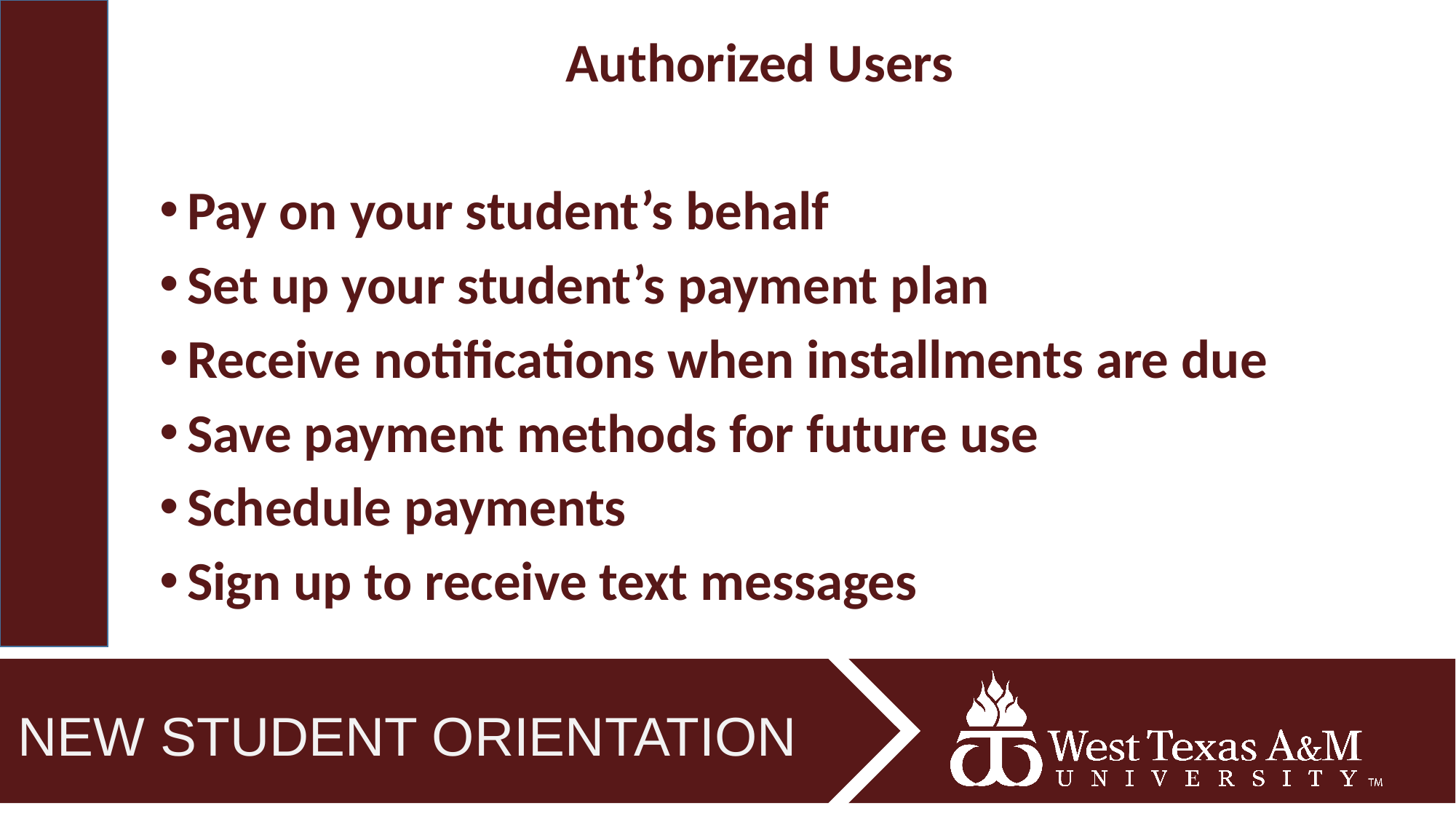

Authorized Users

Pay on your student’s behalf
Set up your student’s payment plan
Receive notifications when installments are due
Save payment methods for future use
Schedule payments
Sign up to receive text messages